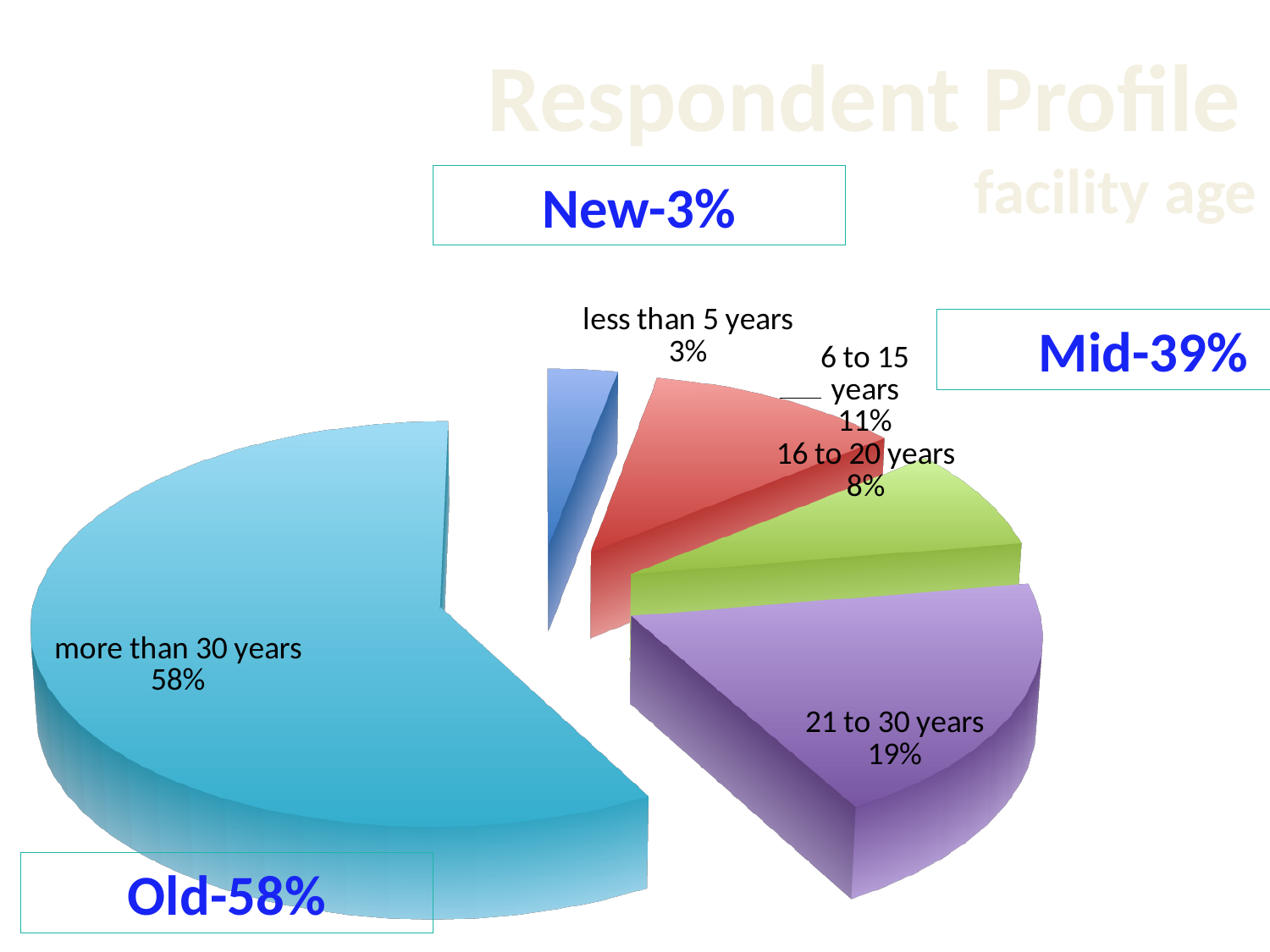

Respondent Profile
facility age
New-3%

[unsupported chart]

Mid-39%
Old-58%